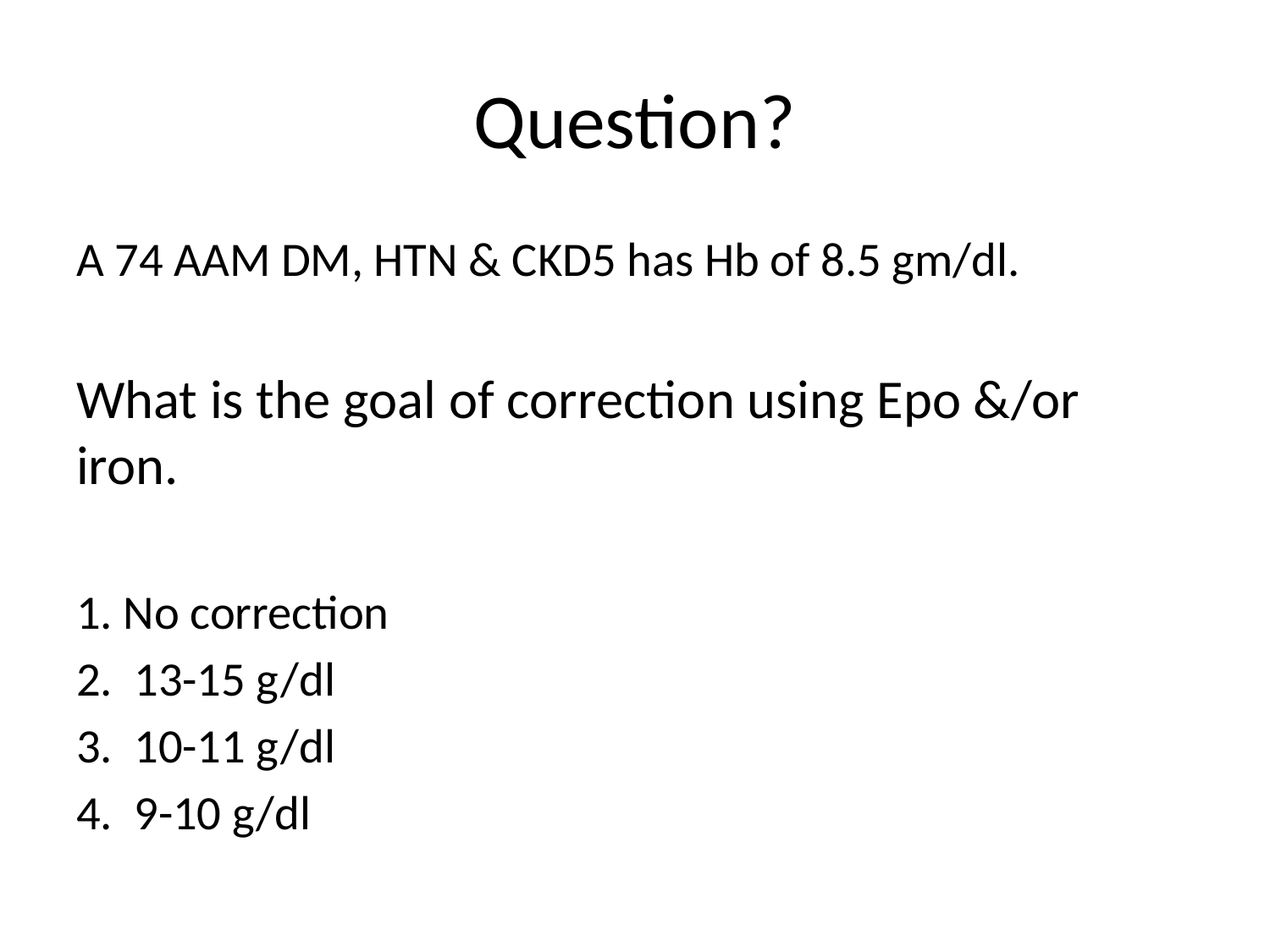

# Question?
A 74 AAM DM, HTN & CKD5 has Hb of 8.5 gm/dl.

What is the goal of correction using Epo &/or iron.

1. No correction
2.  13-15 g/dl
3.  10-11 g/dl
4.  9-10 g/dl